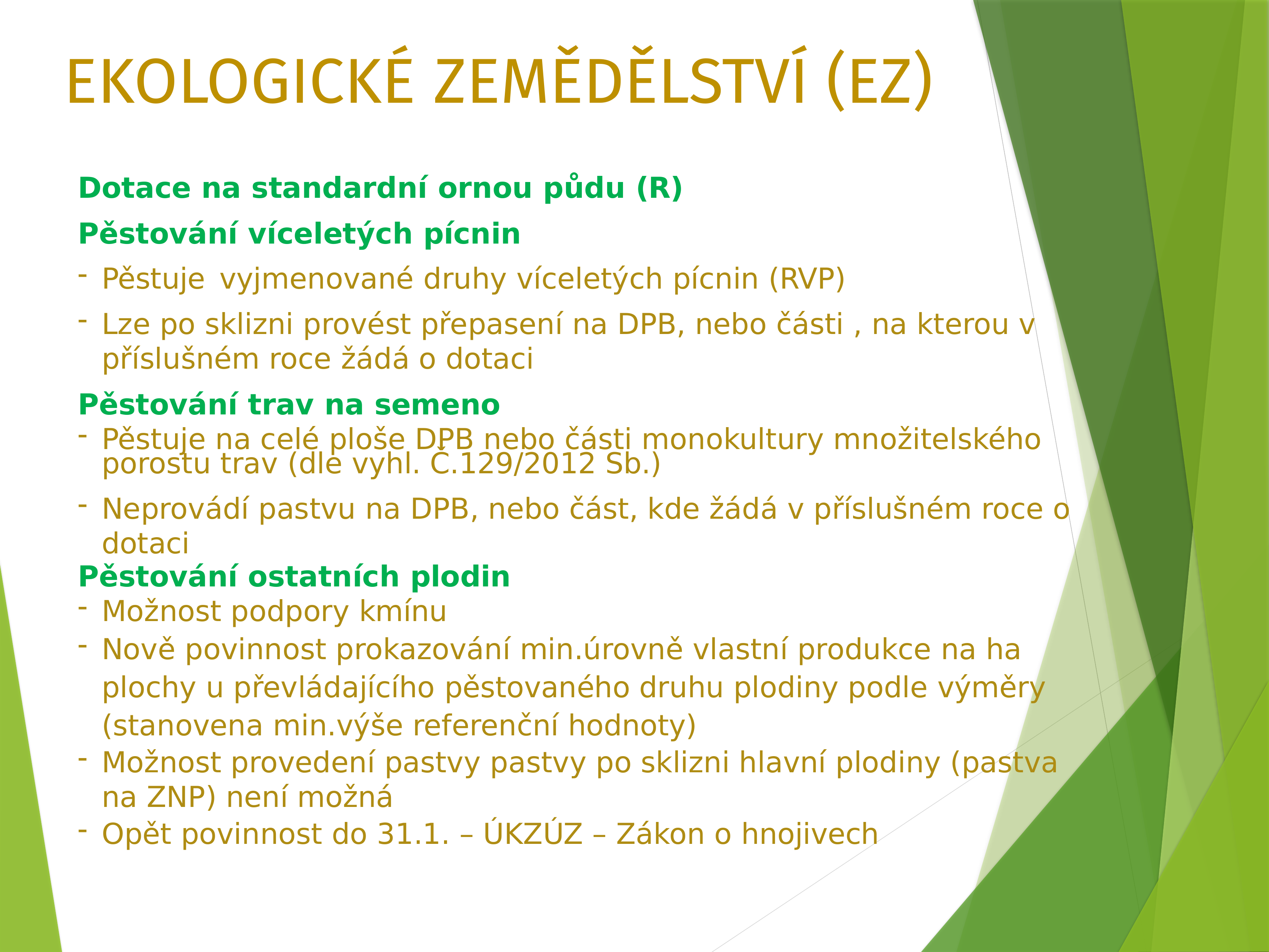

# EKOLOGICKÉ ZEMĚDĚLSTVÍ (EZ)
Dotace na standardní ornou půdu (R)
Pěstování víceletých pícnin
Pěstuje	vyjmenované druhy víceletých pícnin (RVP)
Lze po sklizni provést přepasení na DPB, nebo části , na kterou v příslušném roce žádá o dotaci
Pěstování trav na semeno
Pěstuje na celé ploše DPB nebo části monokultury množitelského porostu trav (dle vyhl. Č.129/2012 Sb.)
Neprovádí pastvu na DPB, nebo část, kde žádá v příslušném roce o dotaci
Pěstování ostatních plodin
Možnost podpory kmínu
Nově povinnost prokazování min.úrovně vlastní produkce na ha plochy u převládajícího pěstovaného druhu plodiny podle výměry (stanovena min.výše referenční hodnoty)
Možnost provedení pastvy pastvy po sklizni hlavní plodiny (pastva na ZNP) není možná
Opět povinnost do 31.1. – ÚKZÚZ – Zákon o hnojivech